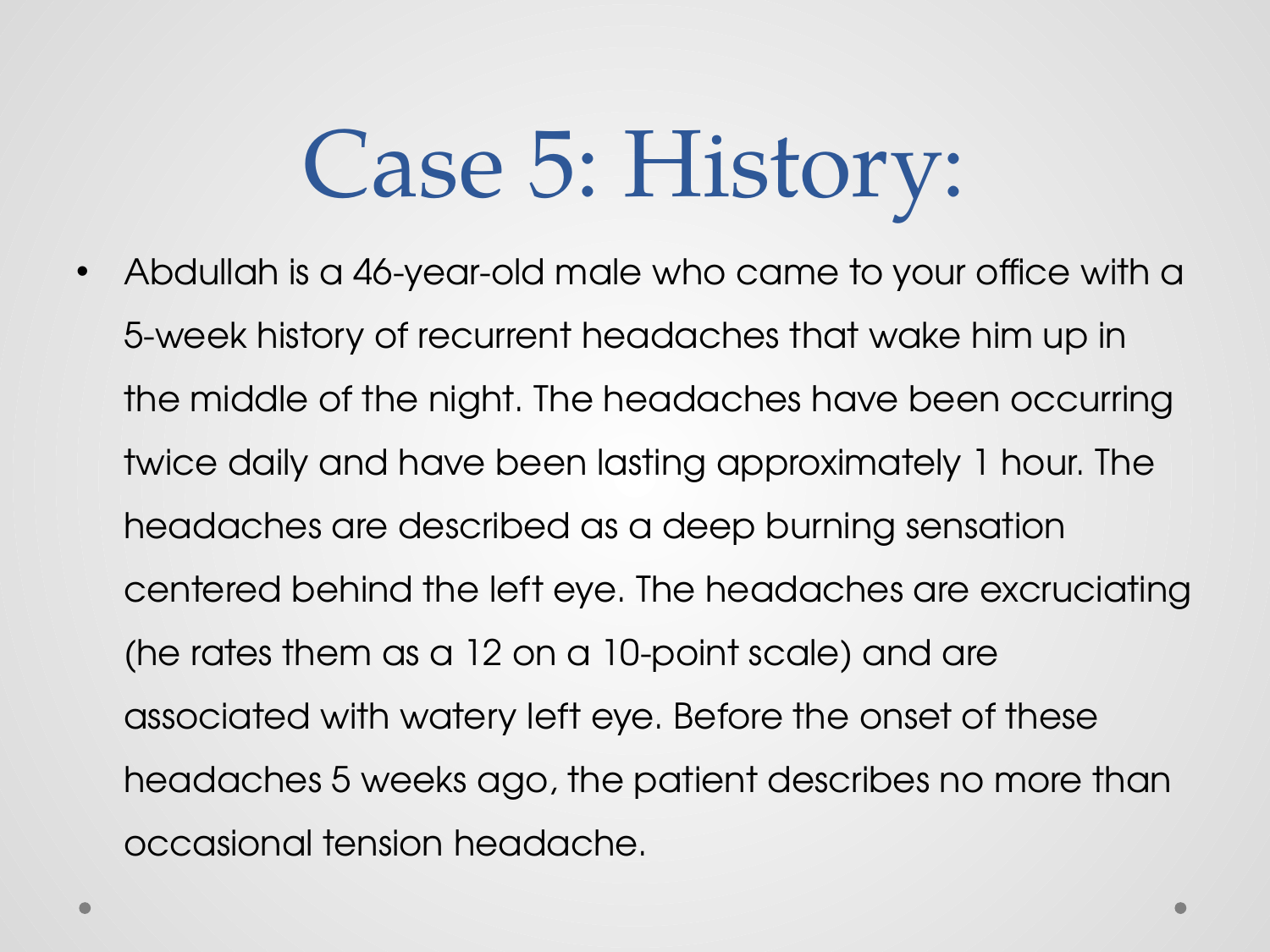

# Case 5: History:
Abdullah is a 46-year-old male who came to your office with a 5-week history of recurrent headaches that wake him up in the middle of the night. The headaches have been occurring twice daily and have been lasting approximately 1 hour. The headaches are described as a deep burning sensation centered behind the left eye. The headaches are excruciating (he rates them as a 12 on a 10-point scale) and are associated with watery left eye. Before the onset of these headaches 5 weeks ago, the patient describes no more than occasional tension headache.